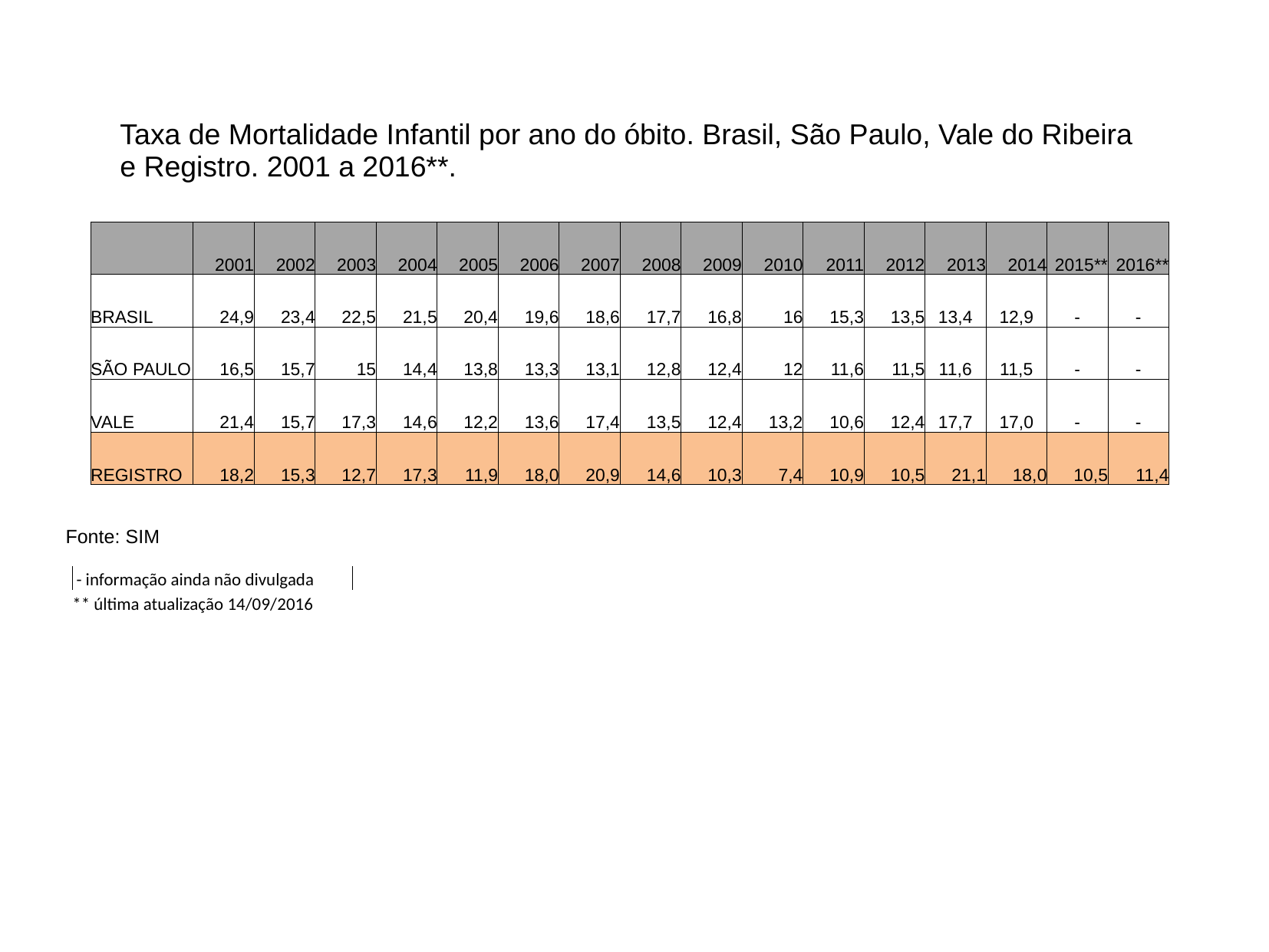

Taxa de Mortalidade Infantil por ano do óbito. Brasil, São Paulo, Vale do Ribeira e Registro. 2001 a 2016**.
|  | 2001 | 2002 | 2003 | 2004 | 2005 | 2006 | 2007 | 2008 | 2009 | 2010 | 2011 | 2012 | 2013 | 2014 | 2015\*\* | 2016\*\* |
| --- | --- | --- | --- | --- | --- | --- | --- | --- | --- | --- | --- | --- | --- | --- | --- | --- |
| BRASIL | 24,9 | 23,4 | 22,5 | 21,5 | 20,4 | 19,6 | 18,6 | 17,7 | 16,8 | 16 | 15,3 | 13,5 | 13,4 | 12,9 | - | - |
| SÃO PAULO | 16,5 | 15,7 | 15 | 14,4 | 13,8 | 13,3 | 13,1 | 12,8 | 12,4 | 12 | 11,6 | 11,5 | 11,6 | 11,5 | - | - |
| VALE | 21,4 | 15,7 | 17,3 | 14,6 | 12,2 | 13,6 | 17,4 | 13,5 | 12,4 | 13,2 | 10,6 | 12,4 | 17,7 | 17,0 | - | - |
| REGISTRO | 18,2 | 15,3 | 12,7 | 17,3 | 11,9 | 18,0 | 20,9 | 14,6 | 10,3 | 7,4 | 10,9 | 10,5 | 21,1 | 18,0 | 10,5 | 11,4 |
Fonte: SIM
| - informação ainda não divulgada |  |  |  |
| --- | --- | --- | --- |
| \*\* última atualização 14/09/2016 |  |  |  |